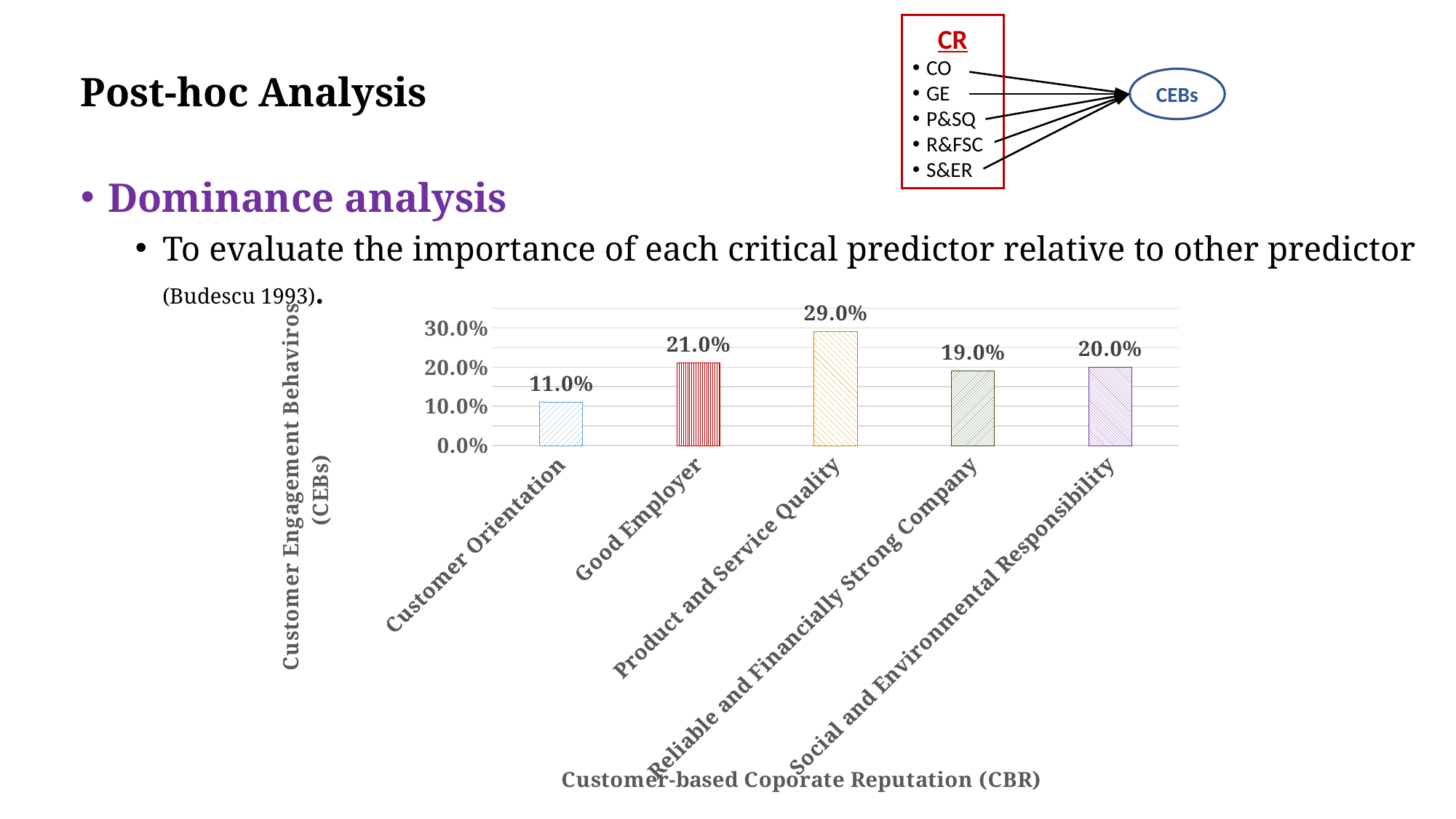

CR
CO
GE
P&SQ
R&FSC
S&ER
# Post-hoc Analysis
CEBs
Dominance analysis
To evaluate the importance of each critical predictor relative to other predictor (Budescu 1993).

### Chart

| Category |  |
|---|---|
| Customer Orientation | 0.11 |
| Good Employer | 0.21 |
| Product and Service Quality | 0.29 |
| Reliable and Financially Strong Company | 0.19 |
| Social and Environmental Responsibility | 0.2 |